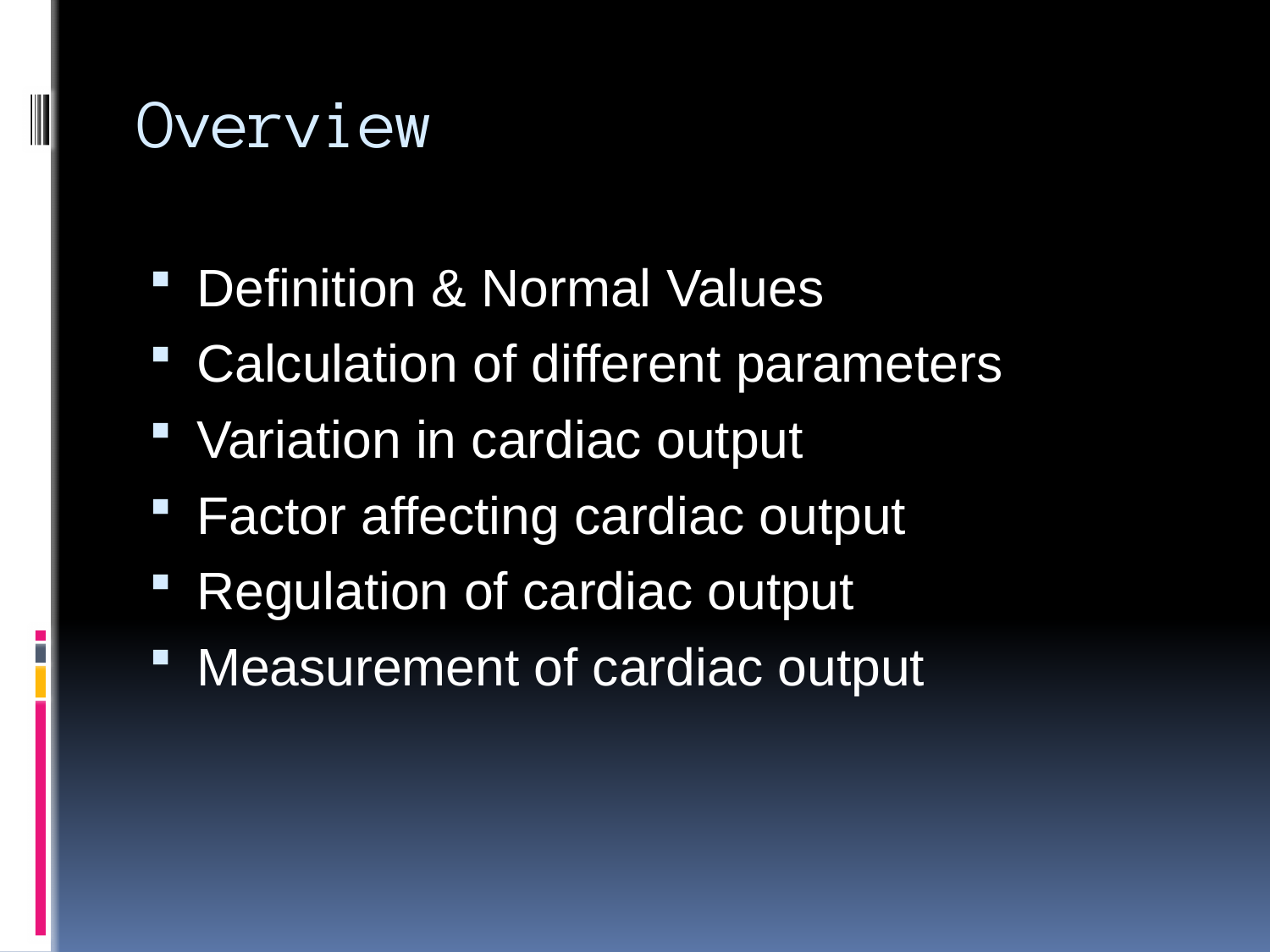

# Overview
Definition & Normal Values
Calculation of different parameters
Variation in cardiac output
Factor affecting cardiac output
Regulation of cardiac output
Measurement of cardiac output